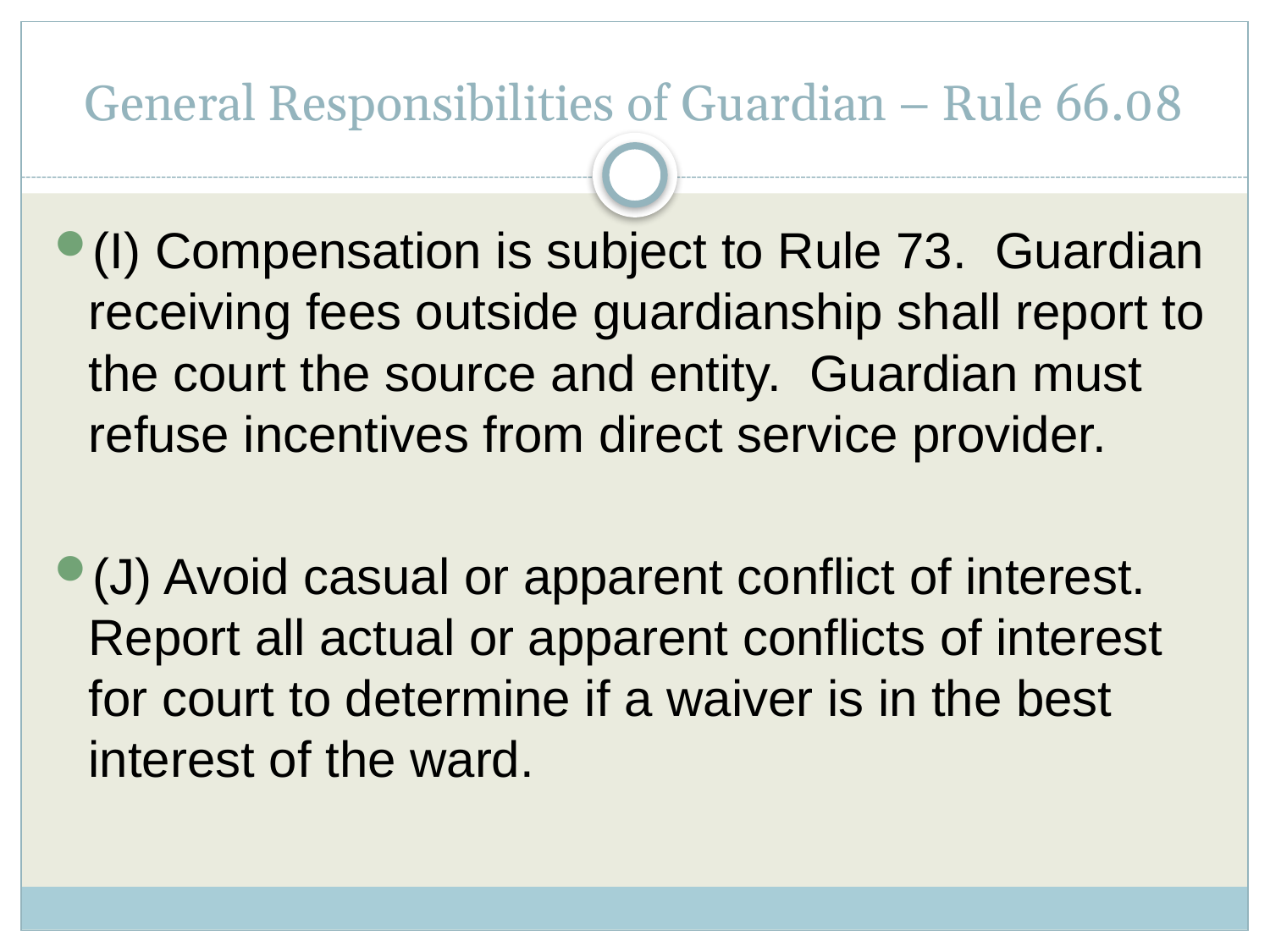

# General Responsibilities of Guardian – Rule 66.08
(I) Compensation is subject to Rule 73.  Guardian receiving fees outside guardianship shall report to the court the source and entity.  Guardian must refuse incentives from direct service provider.

(J) Avoid casual or apparent conflict of interest.  Report all actual or apparent conflicts of interest for court to determine if a waiver is in the best interest of the ward.